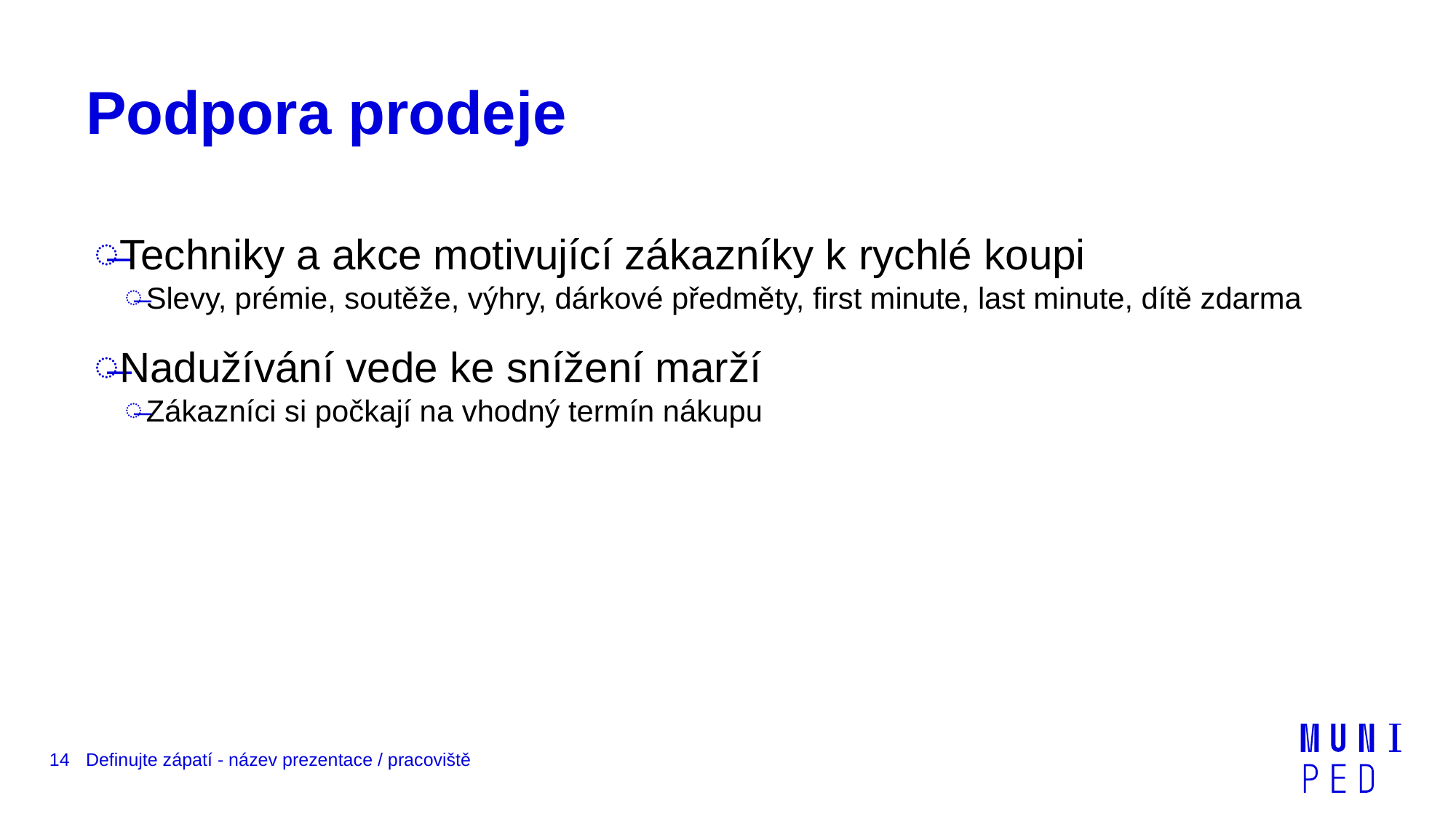

# Podpora prodeje
Techniky a akce motivující zákazníky k rychlé koupi
Slevy, prémie, soutěže, výhry, dárkové předměty, first minute, last minute, dítě zdarma
Nadužívání vede ke snížení marží
Zákazníci si počkají na vhodný termín nákupu

14
Definujte zápatí - název prezentace / pracoviště